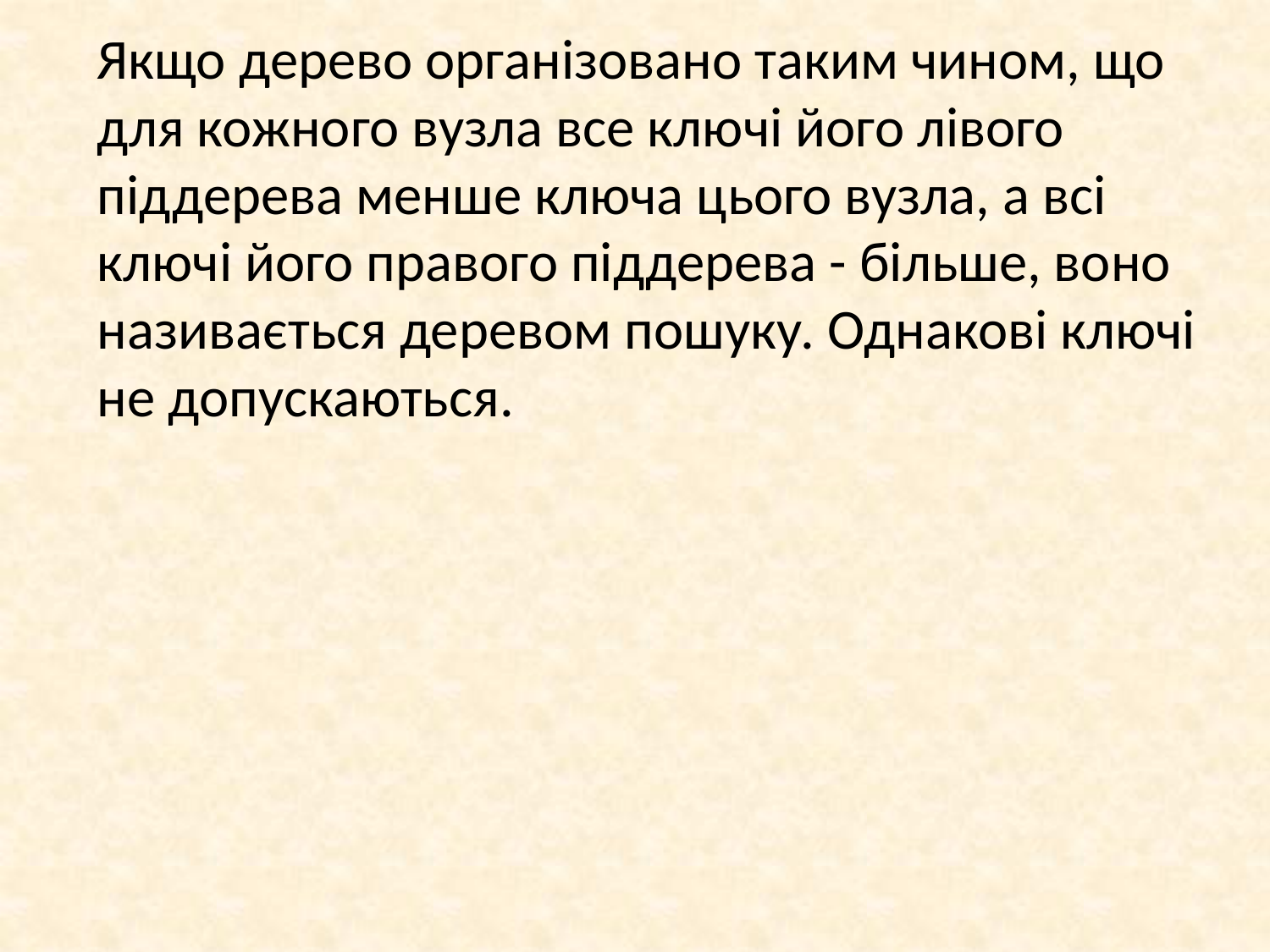

Якщо дерево організовано таким чином, що для кожного вузла все ключі його лівого піддерева менше ключа цього вузла, а всі ключі його правого піддерева - більше, воно називається деревом пошуку. Однакові ключі не допускаються.